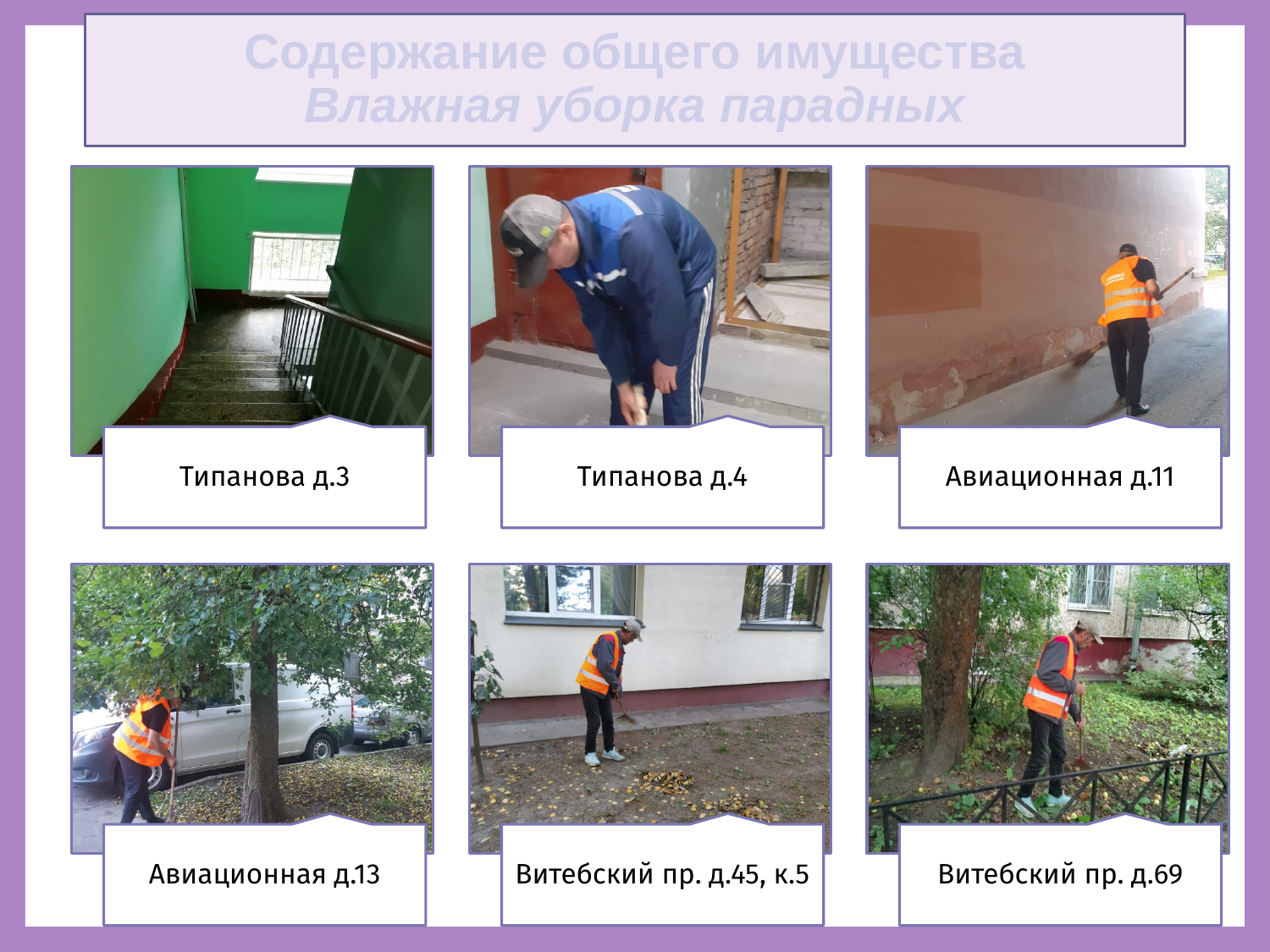

# Содержание общего имущества Влажная уборка парадных
Типанова д.3
Типанова д.4
Авиационная д.11
Авиационная д.13
Витебский пр. д.45, к.5
Витебский пр. д.69